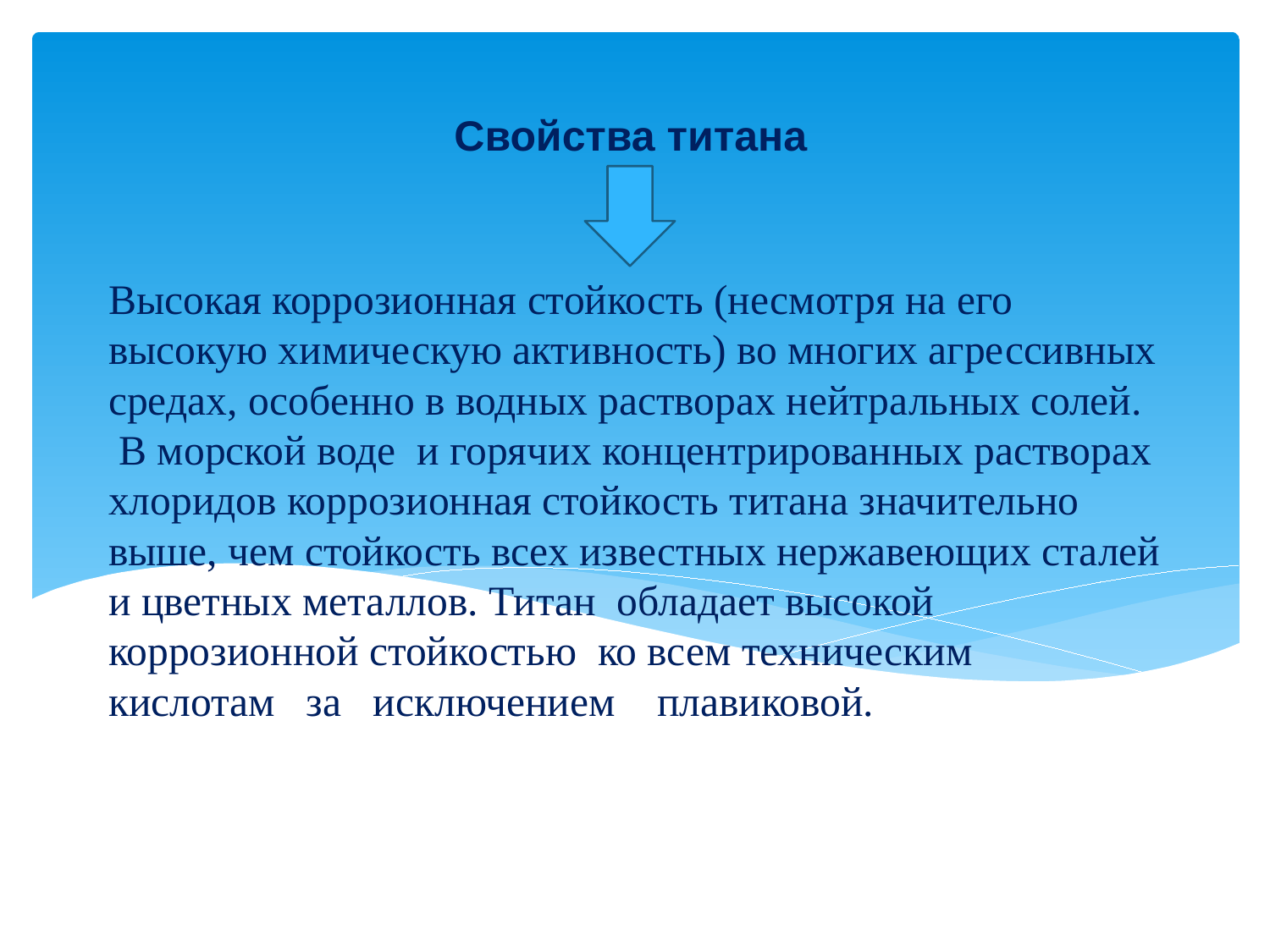

Свойства титана

# Высокая коррозионная стойкость (несмотря на его высокую химическую активность) во многих агрессивных средах, особенно в водных растворах нейтральных солей. В морской воде  и горячих концентрированных растворах хлоридов коррозионная стойкость титана значительно выше, чем стойкость всех известных нержавеющих сталей и цветных металлов. Титан  обладает высокой коррозионной стойкостью  ко всем техническим   кислотам   за   исключением    плавиковой.